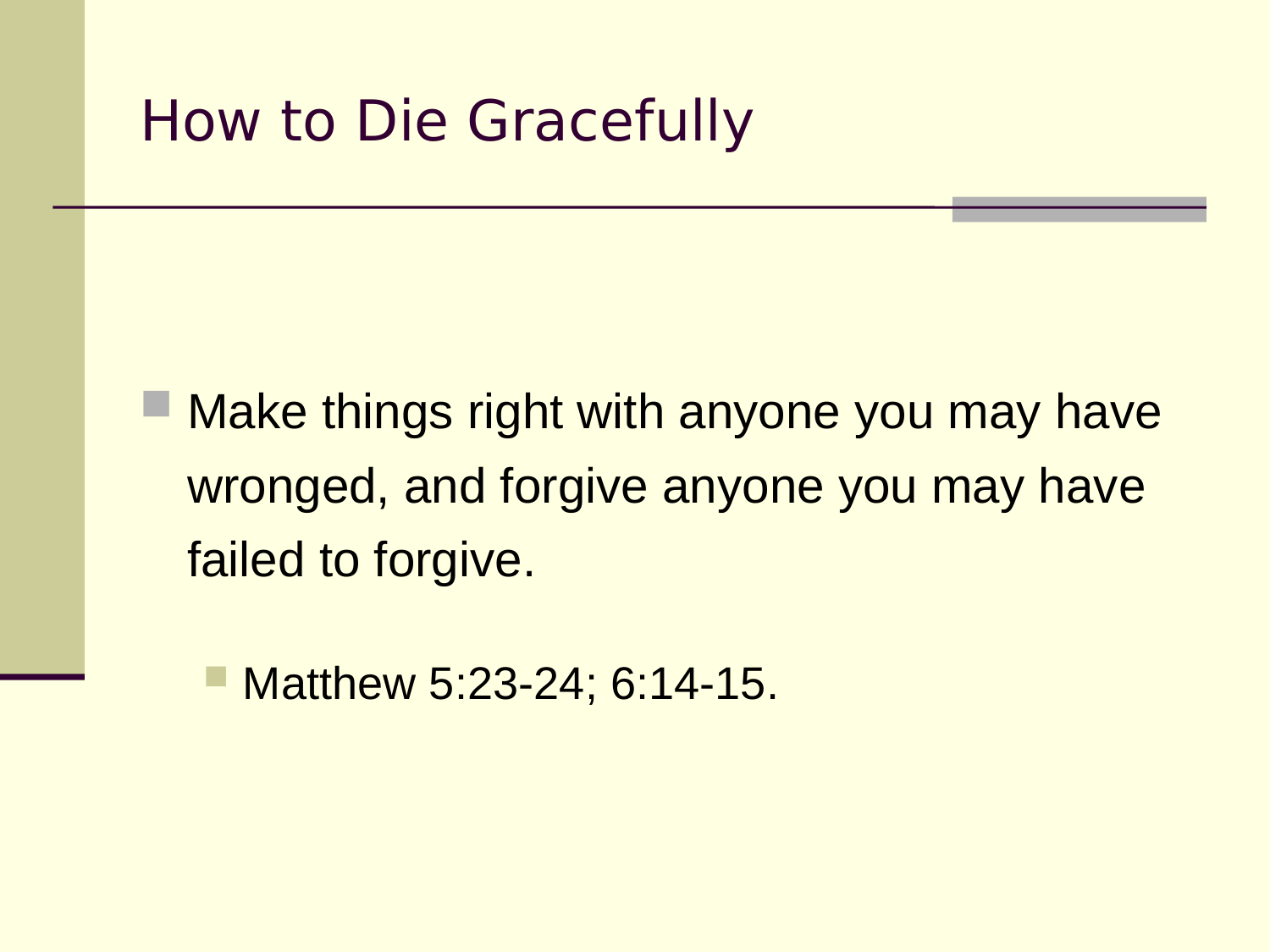

# How to Die Gracefully
Make things right with anyone you may have wronged, and forgive anyone you may have failed to forgive.
Matthew 5:23-24; 6:14-15.